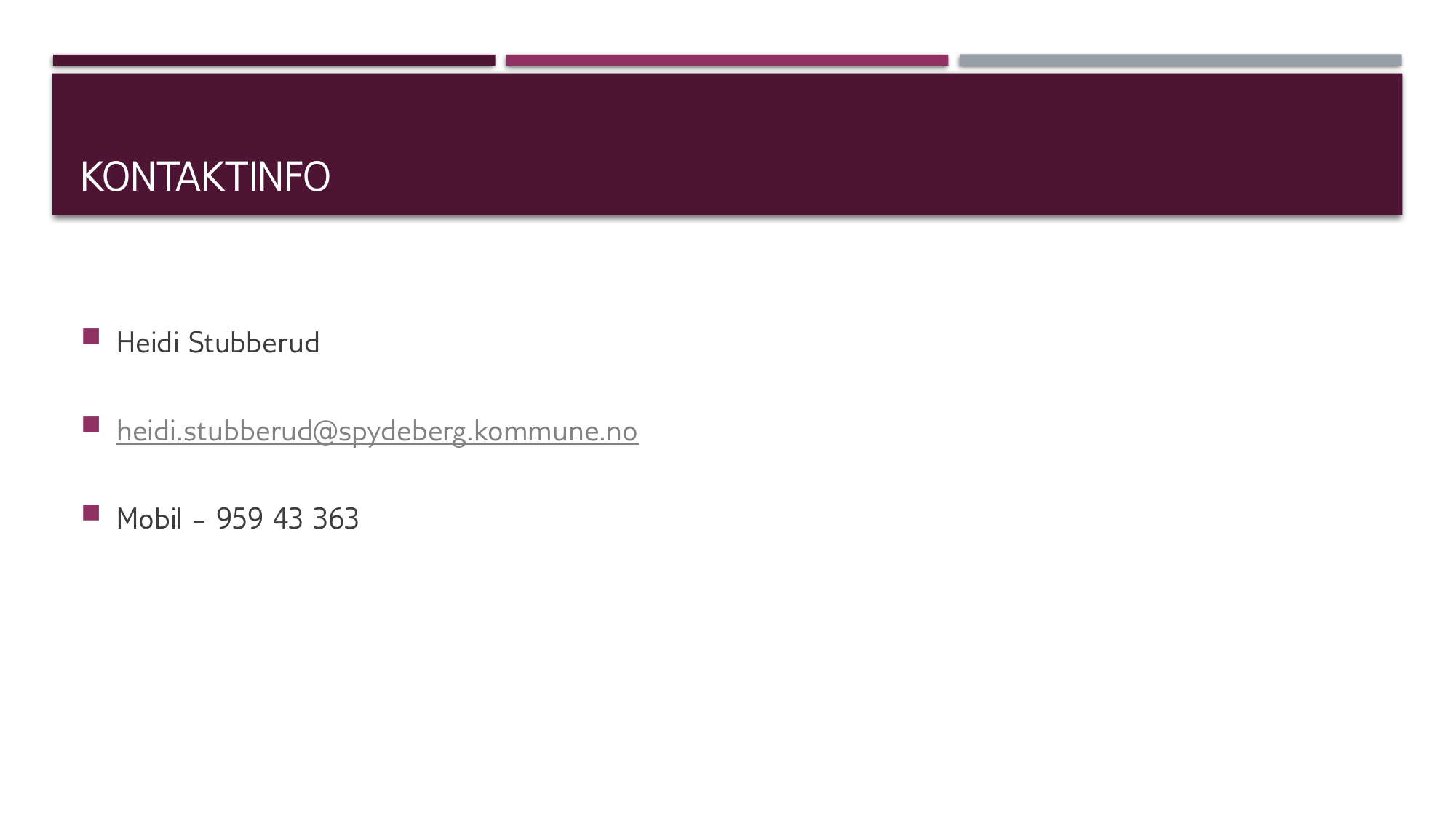

# Kontaktinfo
Heidi Stubberud
heidi.stubberud@spydeberg.kommune.no
Mobil – 959 43 363